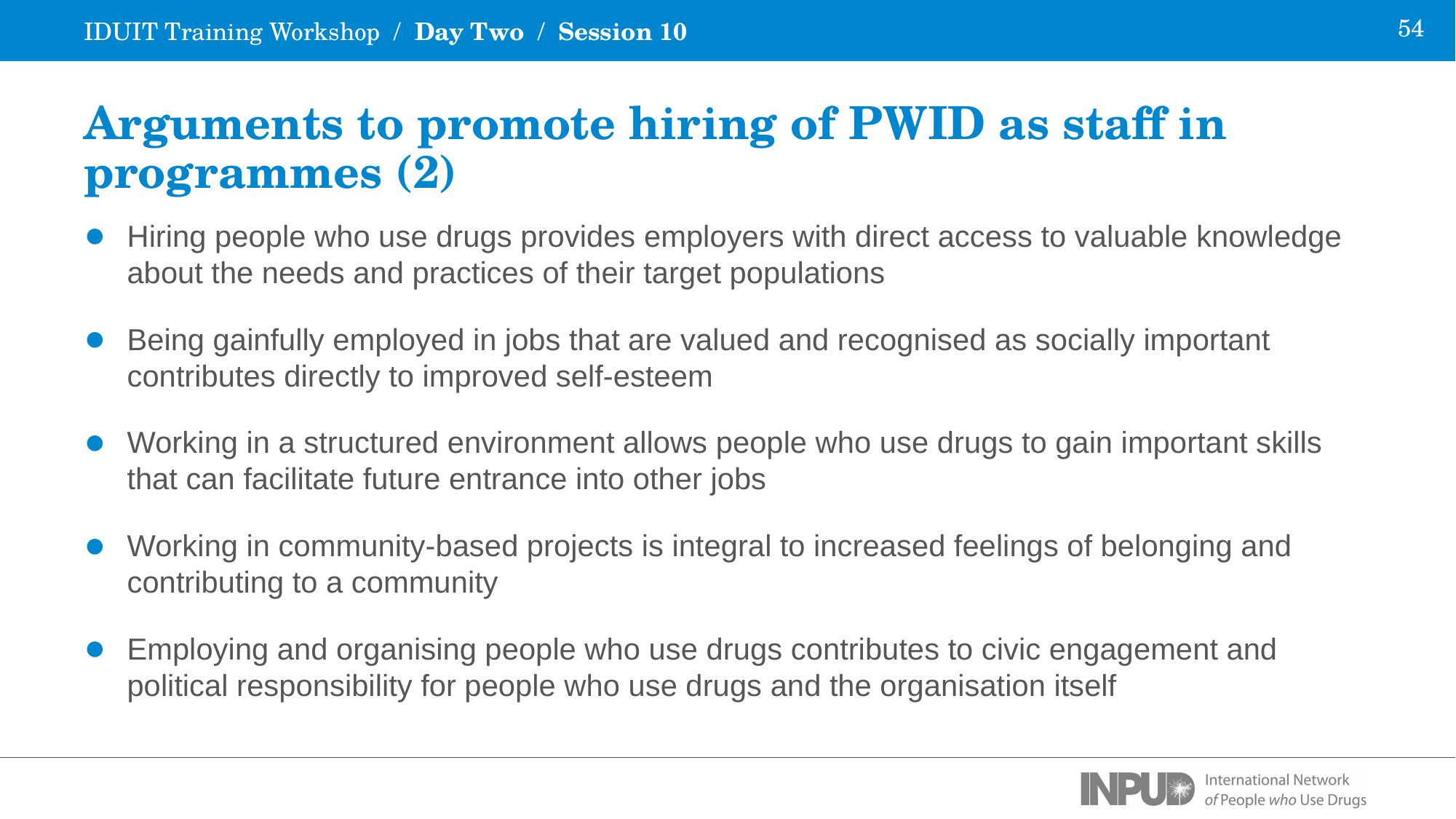

IDUIT Training Workshop  /  Day Two  /  Session 10
Arguments to promote hiring of PWID as staff in programmes (2)
Hiring people who use drugs provides employers with direct access to valuable knowledge about the needs and practices of their target populations
Being gainfully employed in jobs that are valued and recognised as socially important contributes directly to improved self-esteem
Working in a structured environment allows people who use drugs to gain important skills that can facilitate future entrance into other jobs
Working in community-based projects is integral to increased feelings of belonging and contributing to a community
Employing and organising people who use drugs contributes to civic engagement and political responsibility for people who use drugs and the organisation itself